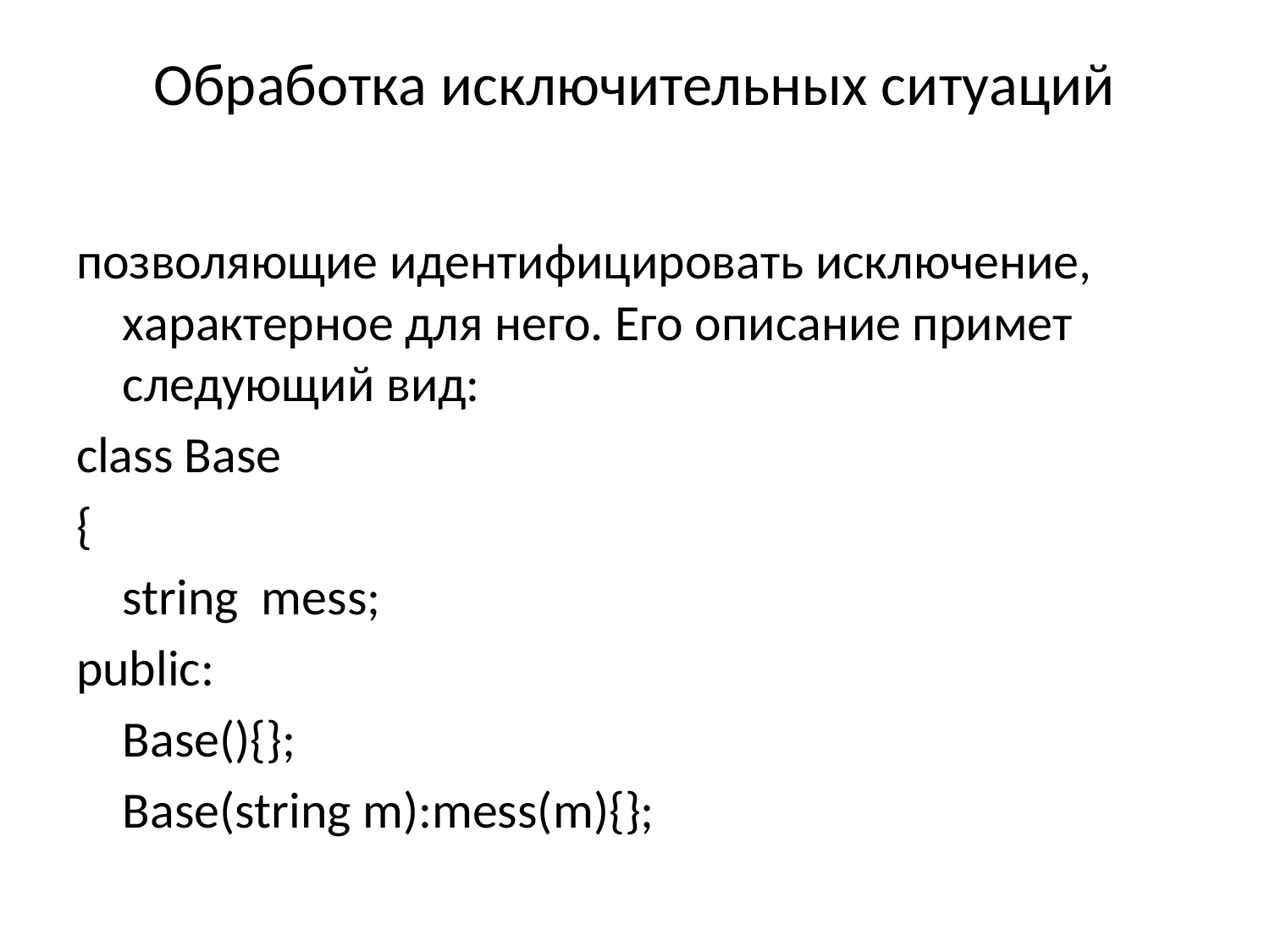

# Обработка исключительных ситуаций
позволяющие идентифицировать исключение, характерное для него. Его описание примет следующий вид:
class Base
{
	string  mess;
public:
	Base(){};
	Base(string m):mess(m){};